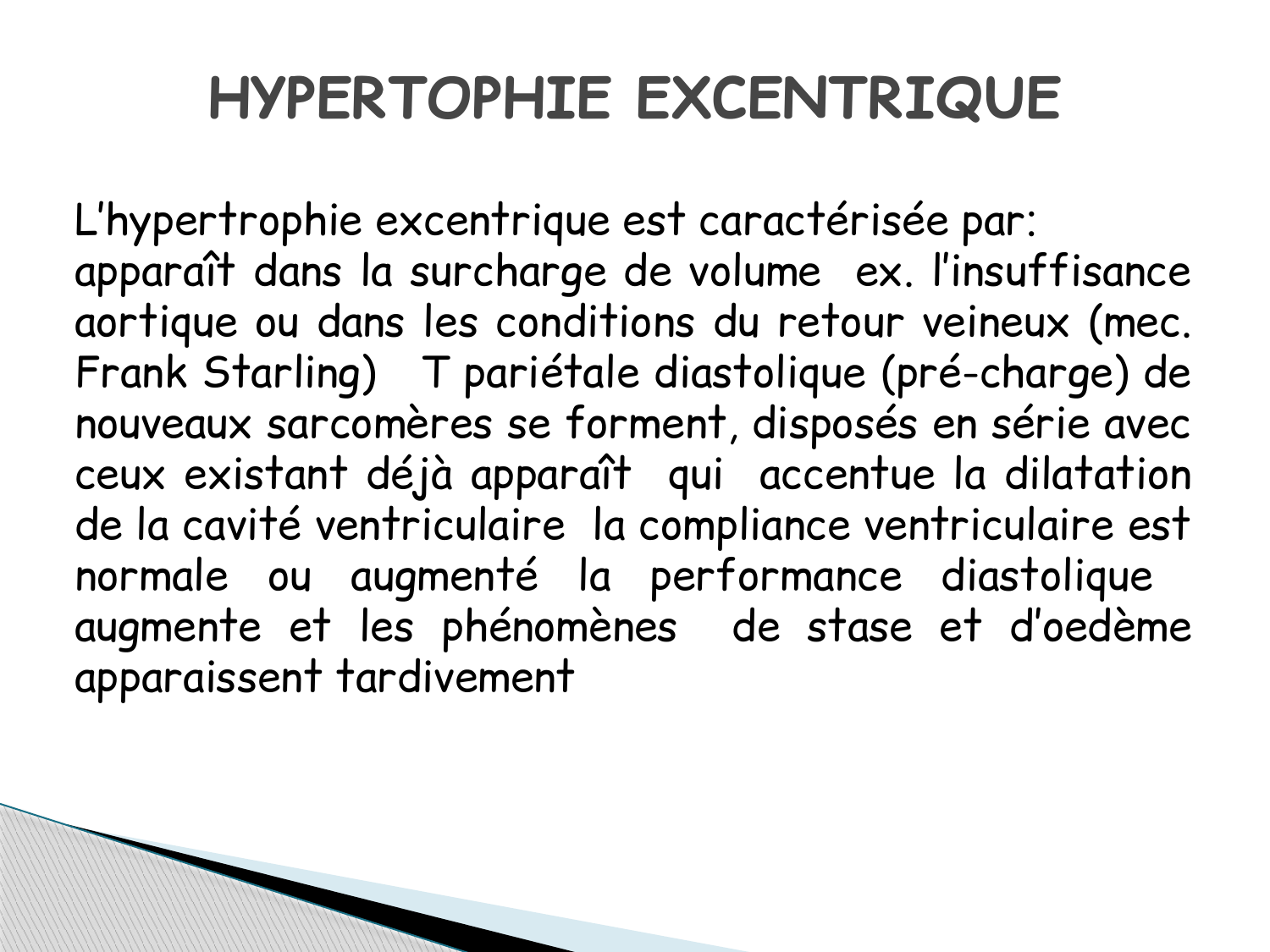

# HYPERTOPHIE EXCENTRIQUE
L’hypertrophie excentrique est caractérisée par:
apparaît dans la surcharge de volume  ex. l’insuffisance aortique ou dans les conditions du retour veineux (mec. Frank Starling)   T pariétale diastolique (pré-charge) de nouveaux sarcomères se forment, disposés en série avec ceux existant déjà apparaît  qui  accentue la dilatation de la cavité ventriculaire  la compliance ventriculaire est normale ou augmenté la performance diastolique  augmente et les phénomènes  de stase et d’oedème apparaissent tardivement